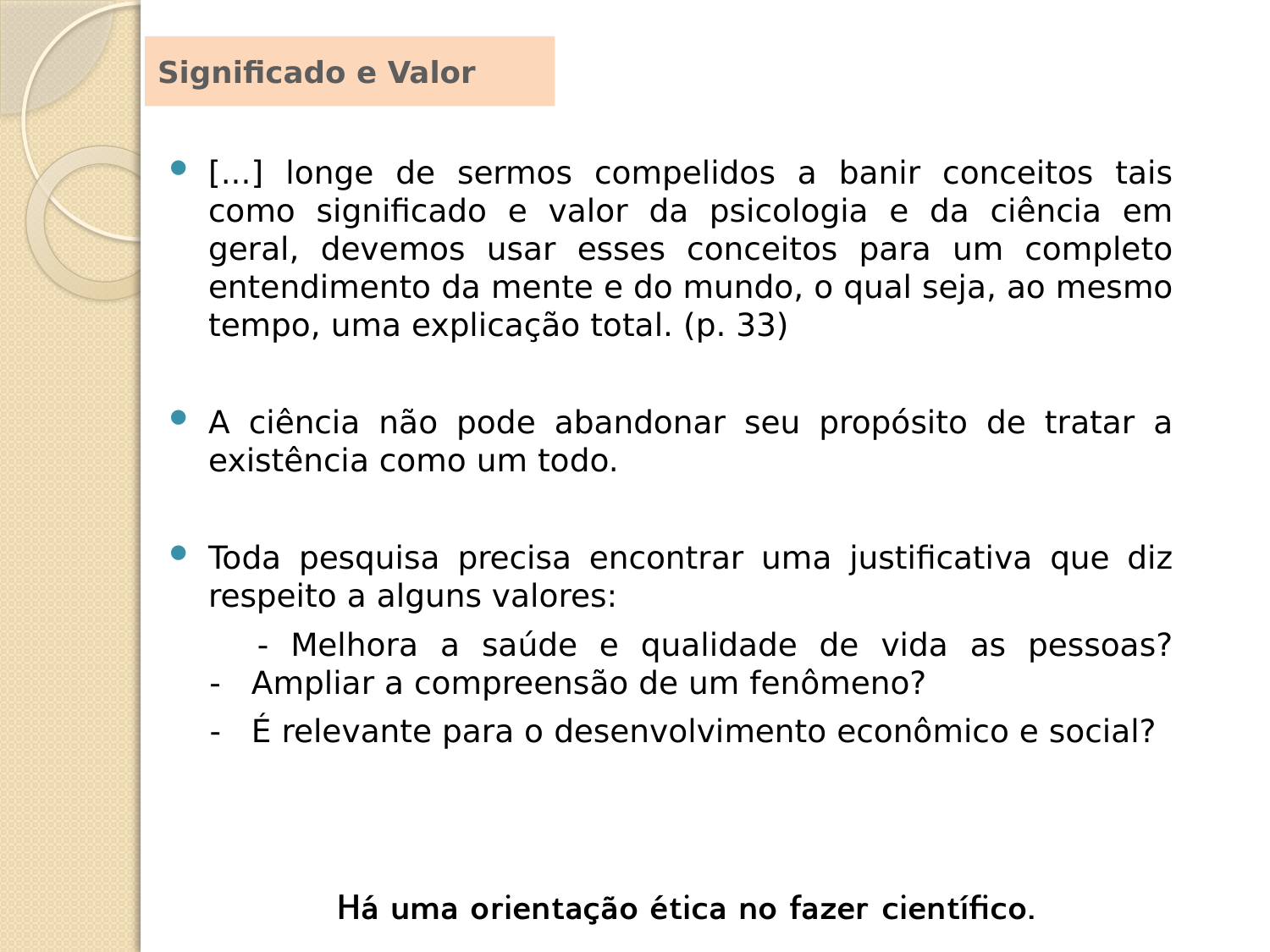

# Significado e Valor
[...] longe de sermos compelidos a banir conceitos tais como significado e valor da psicologia e da ciência em geral, devemos usar esses conceitos para um completo entendimento da mente e do mundo, o qual seja, ao mesmo tempo, uma explicação total. (p. 33)

A ciência não pode abandonar seu propósito de tratar a existência como um todo.

Toda pesquisa precisa encontrar uma justificativa que diz respeito a alguns valores:
    - Melhora a saúde e qualidade de vida as pessoas?
    -   Ampliar a compreensão de um fenômeno?
    -   É relevante para o desenvolvimento econômico e social?
        Há uma orientação ética no fazer científico.